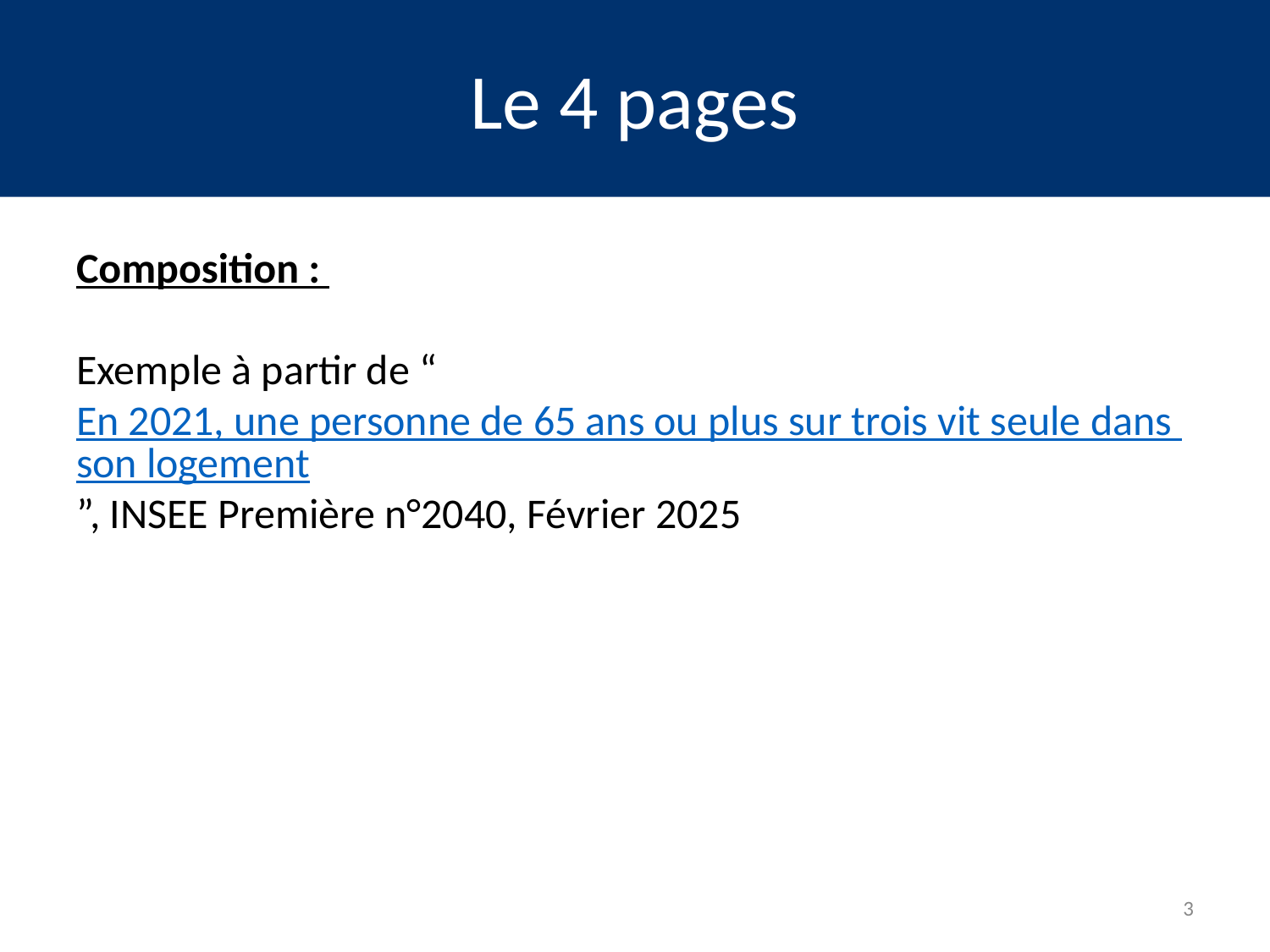

# Le 4 pages
Composition :

Exemple à partir de “En 2021, une personne de 65 ans ou plus sur trois vit seule dans son logement”, INSEE Première n°2040, Février 2025

3